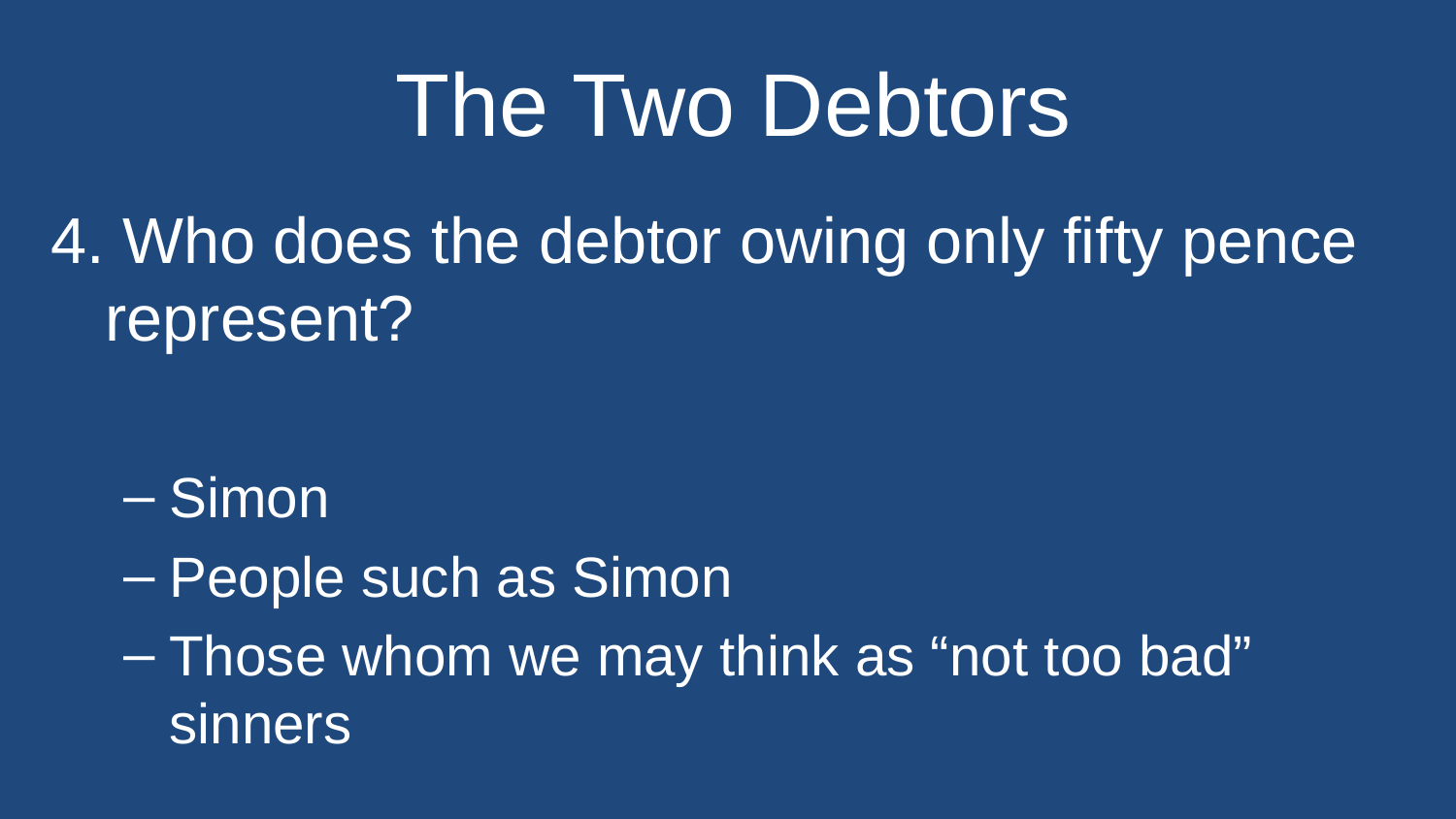

# The Two Debtors
4. Who does the debtor owing only fifty pence represent?

Simon
People such as Simon
Those whom we may think as “not too bad” sinners